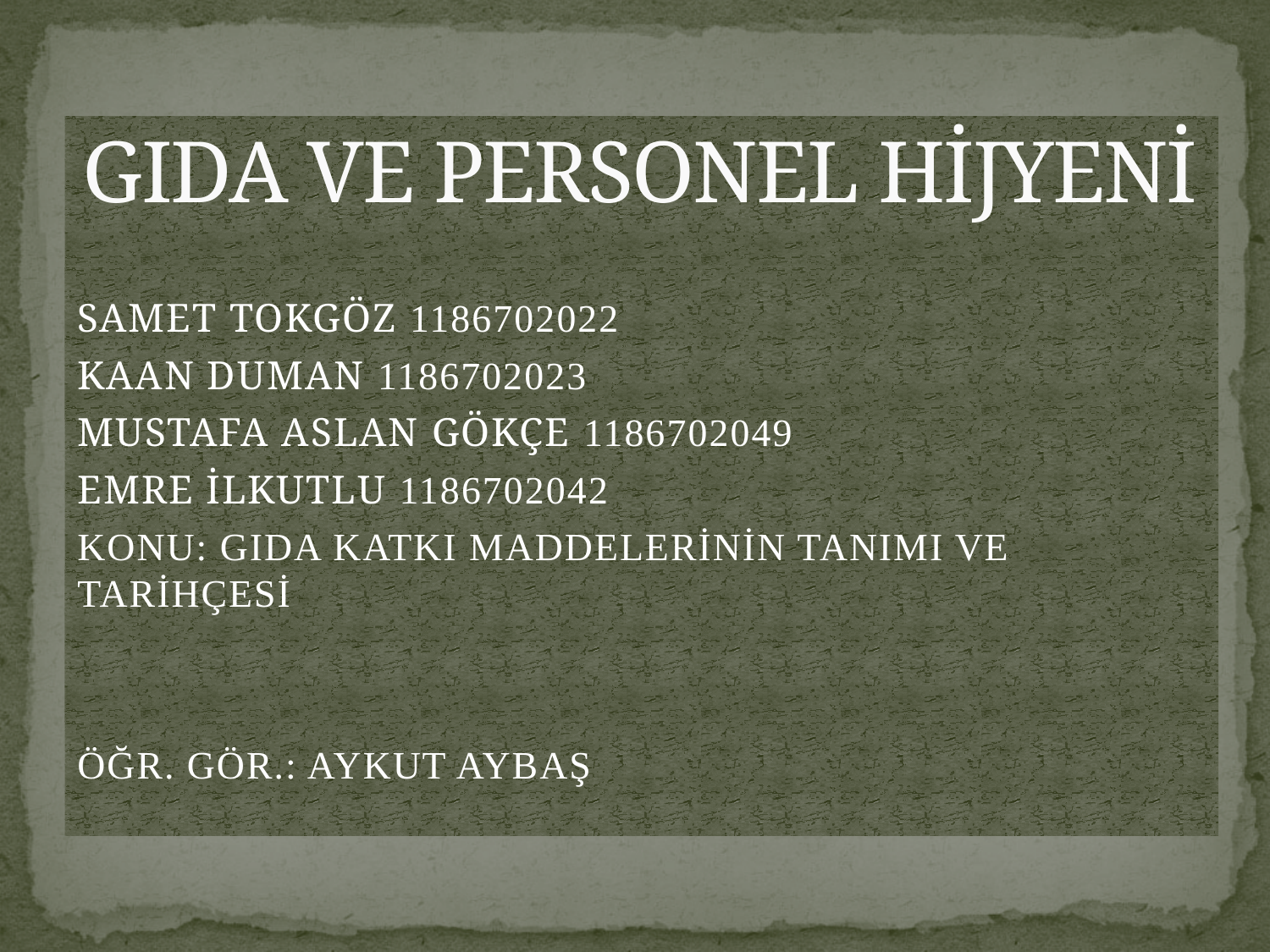

# GIDA VE PERSONEL HİJYENİ

SAMET TOKGÖZ 1186702022
KAAN DUMAN 1186702023
MUSTAFA ASLAN GÖKÇE 1186702049
EMRE İLKUTLU 1186702042
KONU: GIDA KATKI MADDELERİNİN TANIMI VE TARİHÇESİ

ÖĞR. GÖR.: AYKUT AYBAŞ